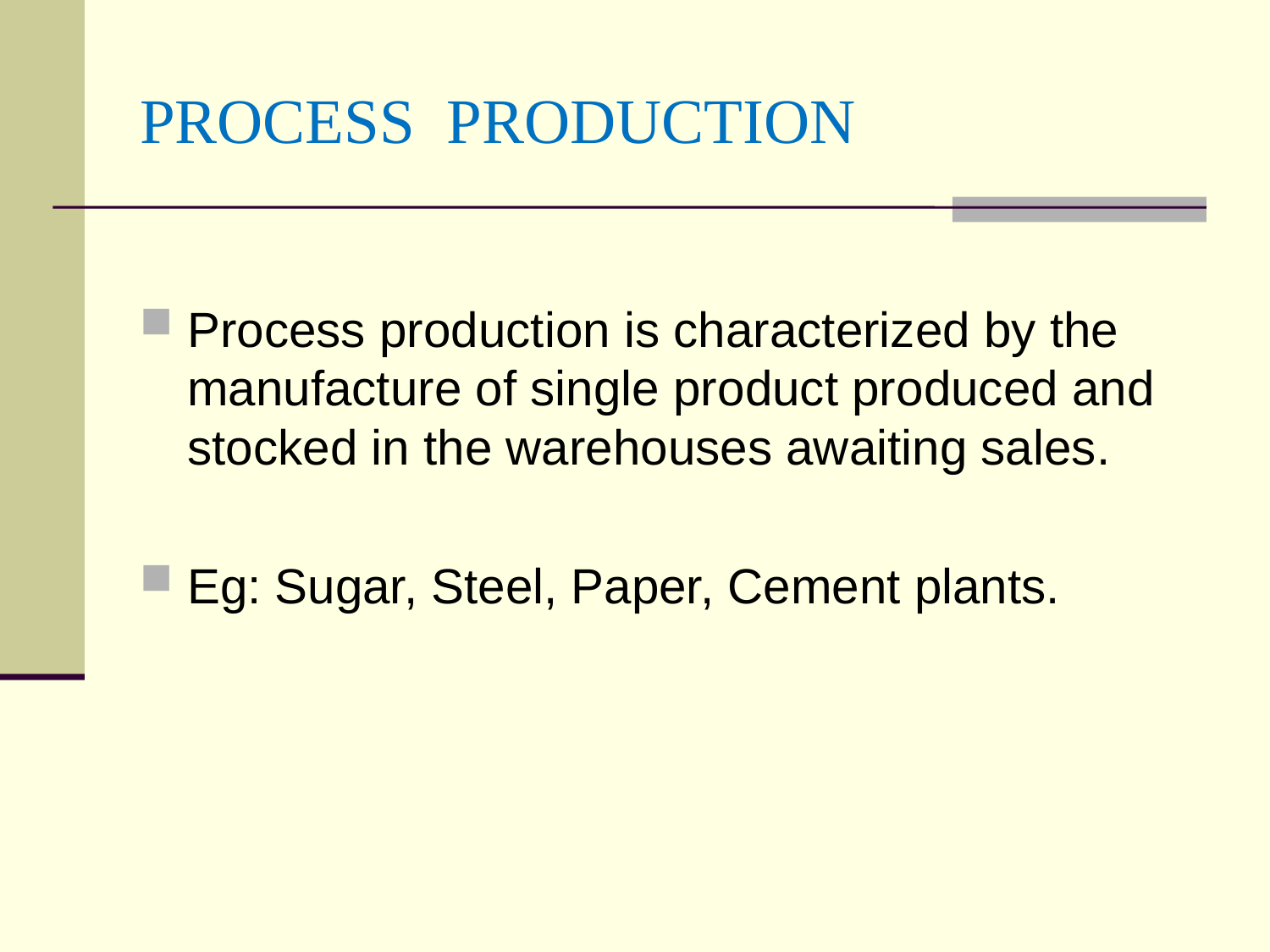

# PROCESS  PRODUCTION

Process production is characterized by the manufacture of single product produced and stocked in the warehouses awaiting sales.

Eg: Sugar, Steel, Paper, Cement plants.